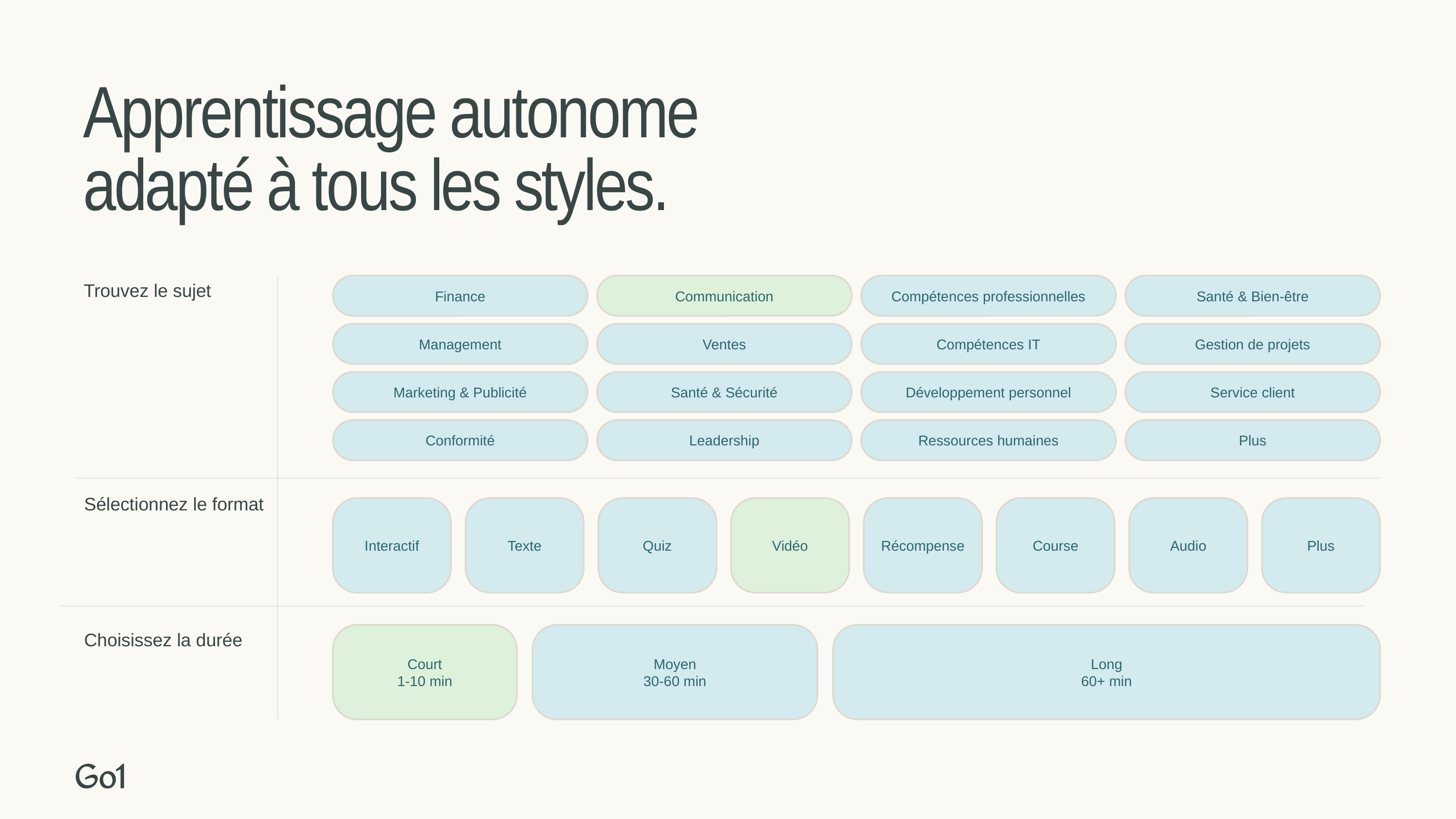

Apprentissage autonome adapté à tous les styles.
Trouvez le sujet
Finance
Communication
Compétences professionnelles
Santé & Bien-être
Management
Ventes
Compétences IT
Gestion de projets
Marketing & Publicité
Santé & Sécurité
Développement personnel
Service client
Conformité
Leadership
Ressources humaines
Plus
Sélectionnez le format
Interactif
Texte
Quiz
Vidéo
Récompense
Course
Audio
Plus
Choisissez la durée
Court
1-10 min
Moyen
30-60 min
Long
60+ min